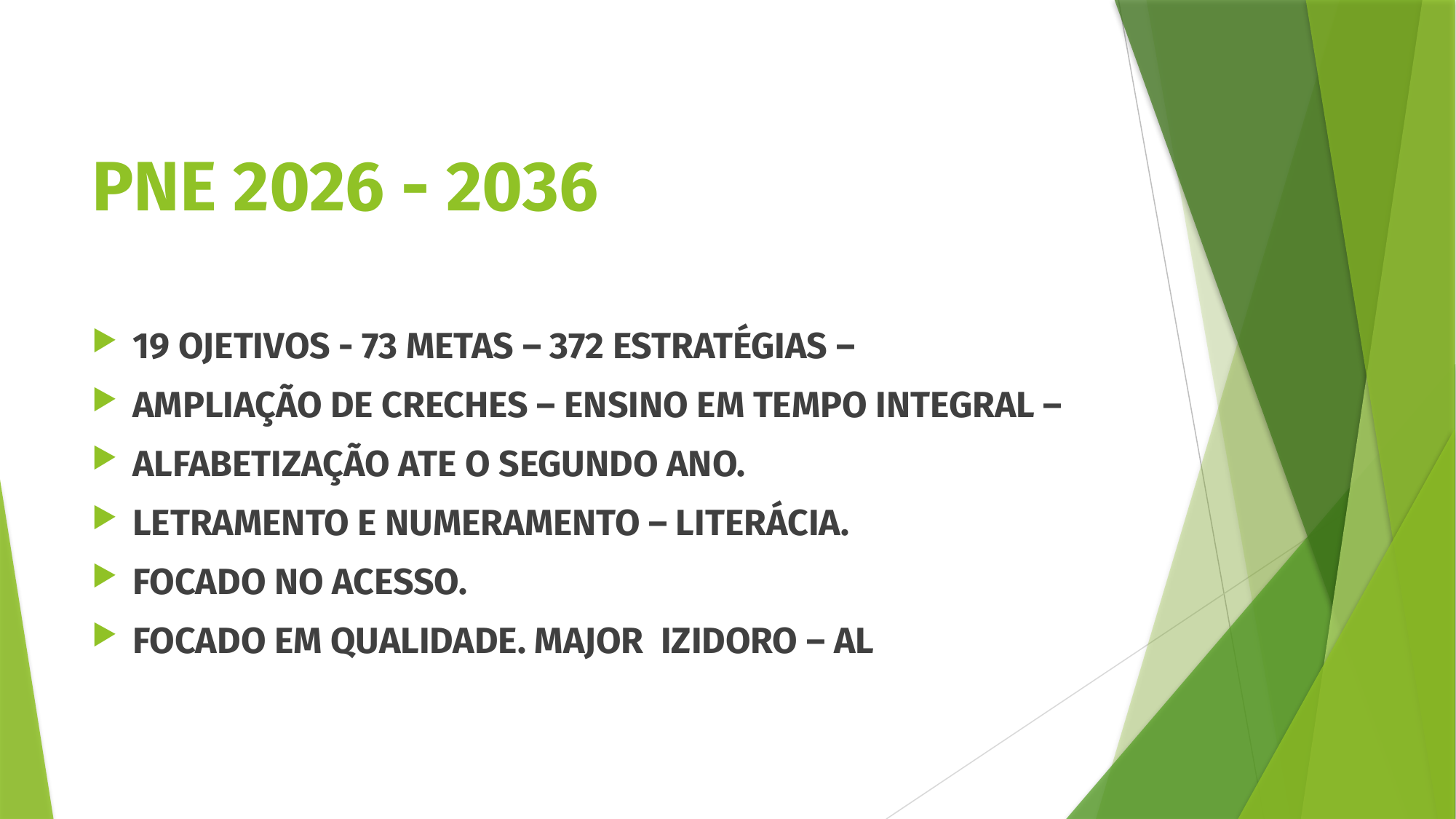

# PNE 2026 - 2036

19 OJETIVOS - 73 METAS – 372 ESTRATÉGIAS –
AMPLIAÇÃO DE CRECHES – ENSINO EM TEMPO INTEGRAL –
ALFABETIZAÇÃO ATE O SEGUNDO ANO.
LETRAMENTO E NUMERAMENTO – LITERÁCIA.
FOCADO NO ACESSO.
FOCADO EM QUALIDADE. MAJOR  IZIDORO – AL